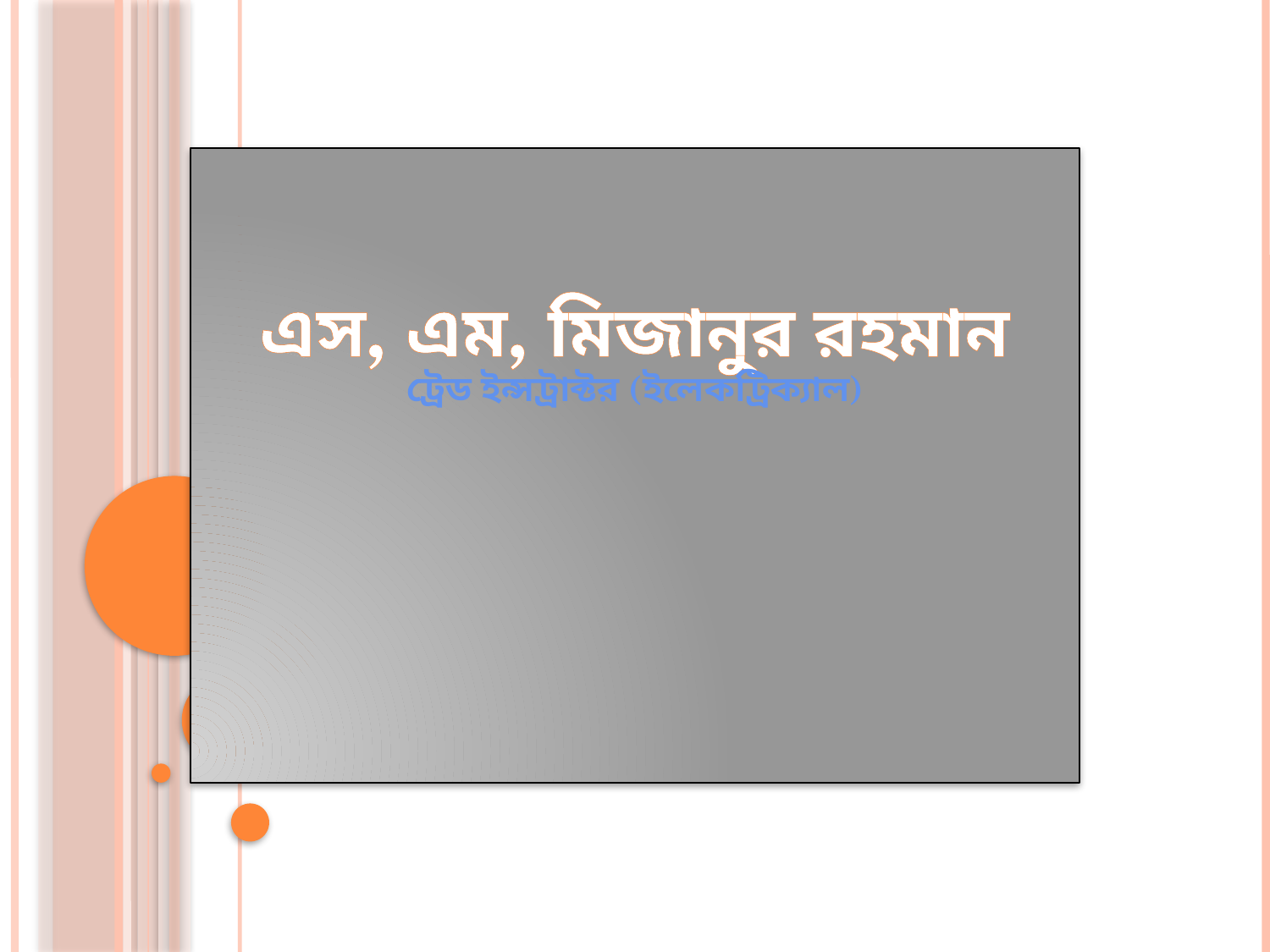

এস, এম, মিজানুর রহমান

ট্রেড ইন্সট্রাক্টর (ইলেকট্রিক্যাল)
#